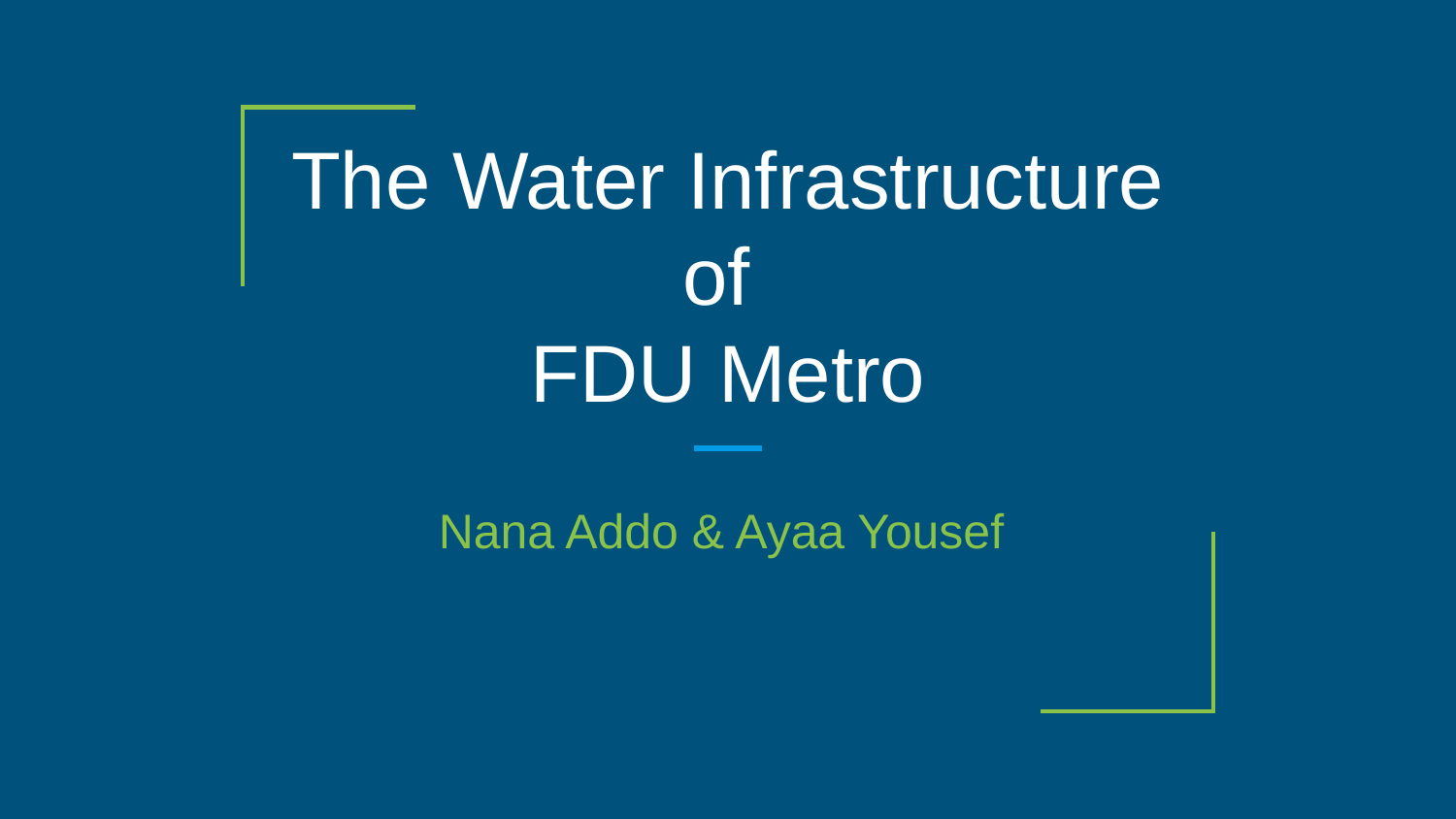

# The Water Infrastructure of
FDU Metro
Nana Addo & Ayaa Yousef